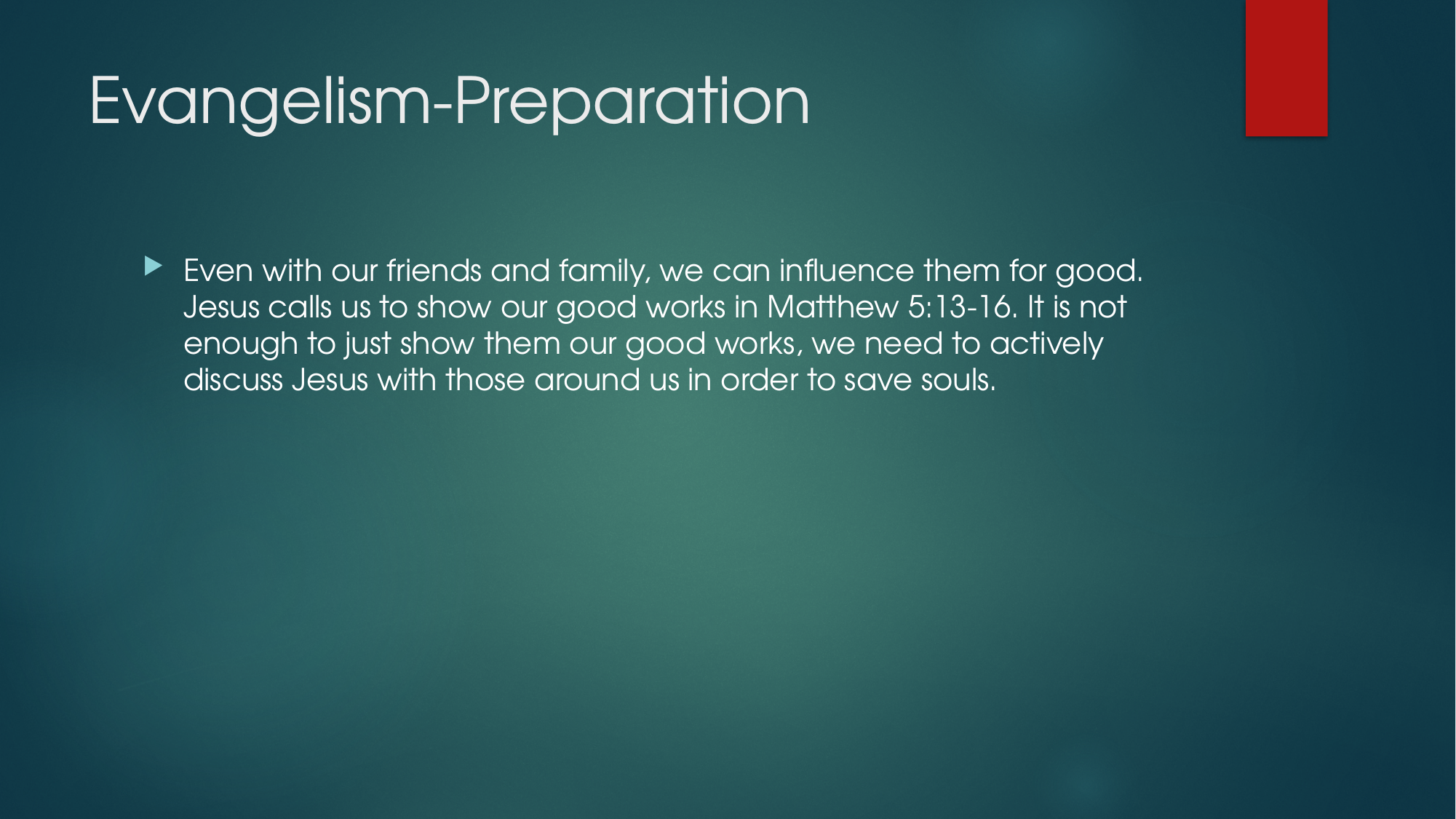

# Evangelism-Preparation
Even with our friends and family, we can influence them for good. Jesus calls us to show our good works in Matthew 5:13-16. It is not enough to just show them our good works, we need to actively discuss Jesus with those around us in order to save souls.